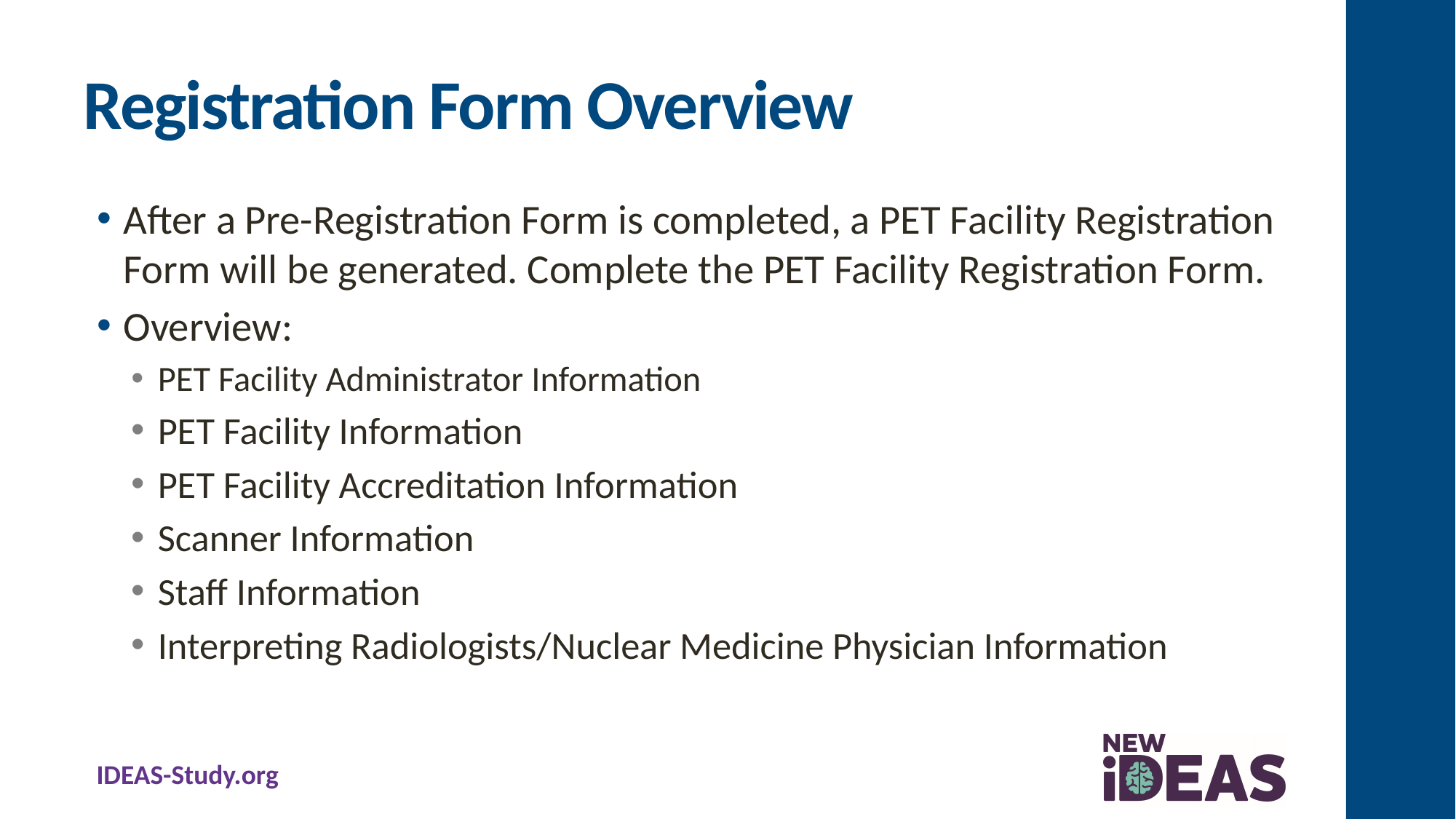

# Registration Form Overview
After a Pre-Registration Form is completed, a PET Facility Registration Form will be generated. Complete the PET Facility Registration Form.
Overview:
PET Facility Administrator Information
PET Facility Information
PET Facility Accreditation Information
Scanner Information
Staff Information
Interpreting Radiologists/Nuclear Medicine Physician Information